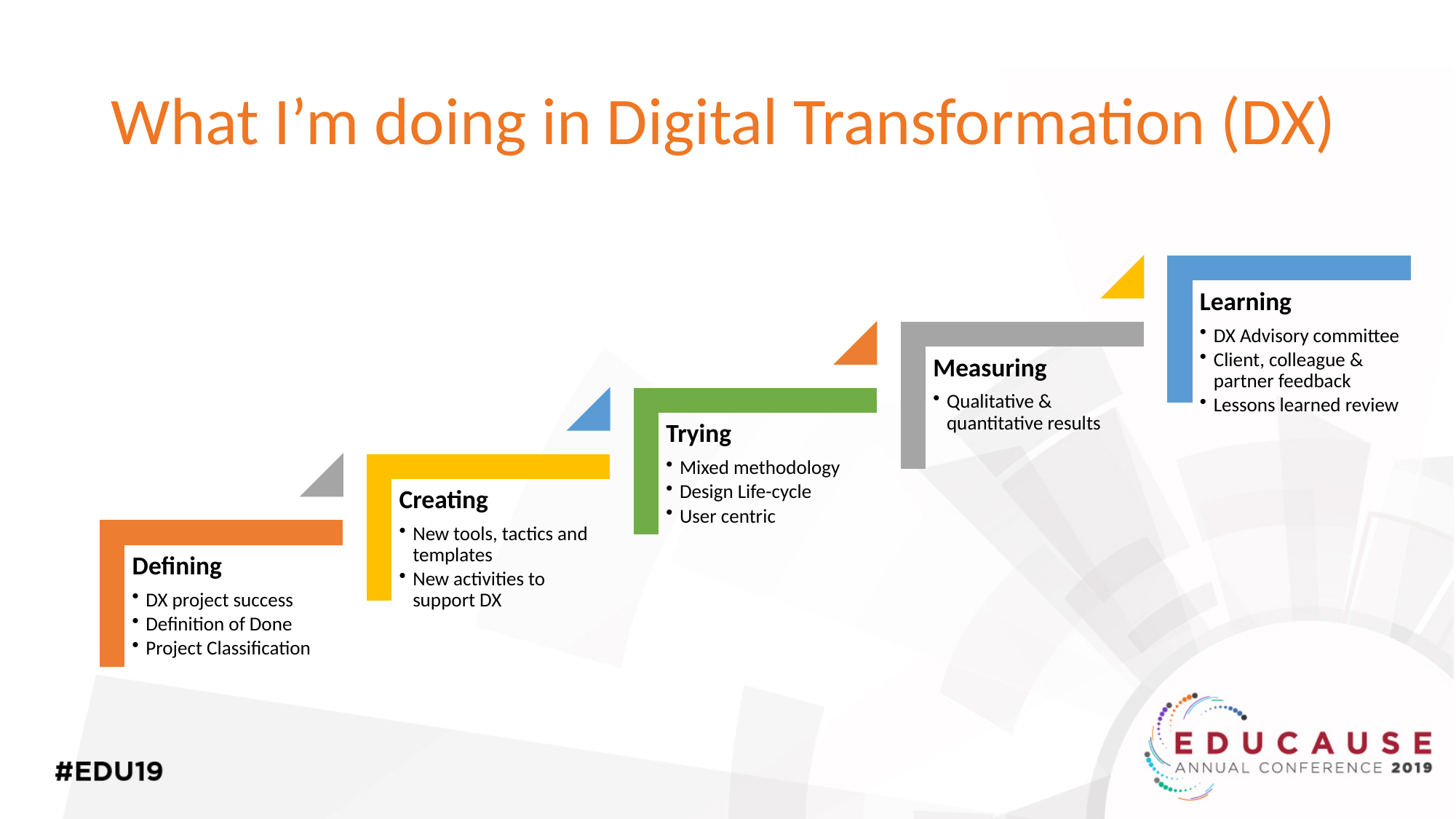

# What I’m doing in Digital Transformation (DX)
Defining
DX project success
Definition of Done
Project Classification
Creating
New tools, tactics and templates
New activities to support DX
Trying
Mixed methodology
Design Life-cycle
User centric
Measuring
Qualitative & quantitative results
Learning
DX Advisory committee
Client, colleague & partner feedback
Lessons learned review